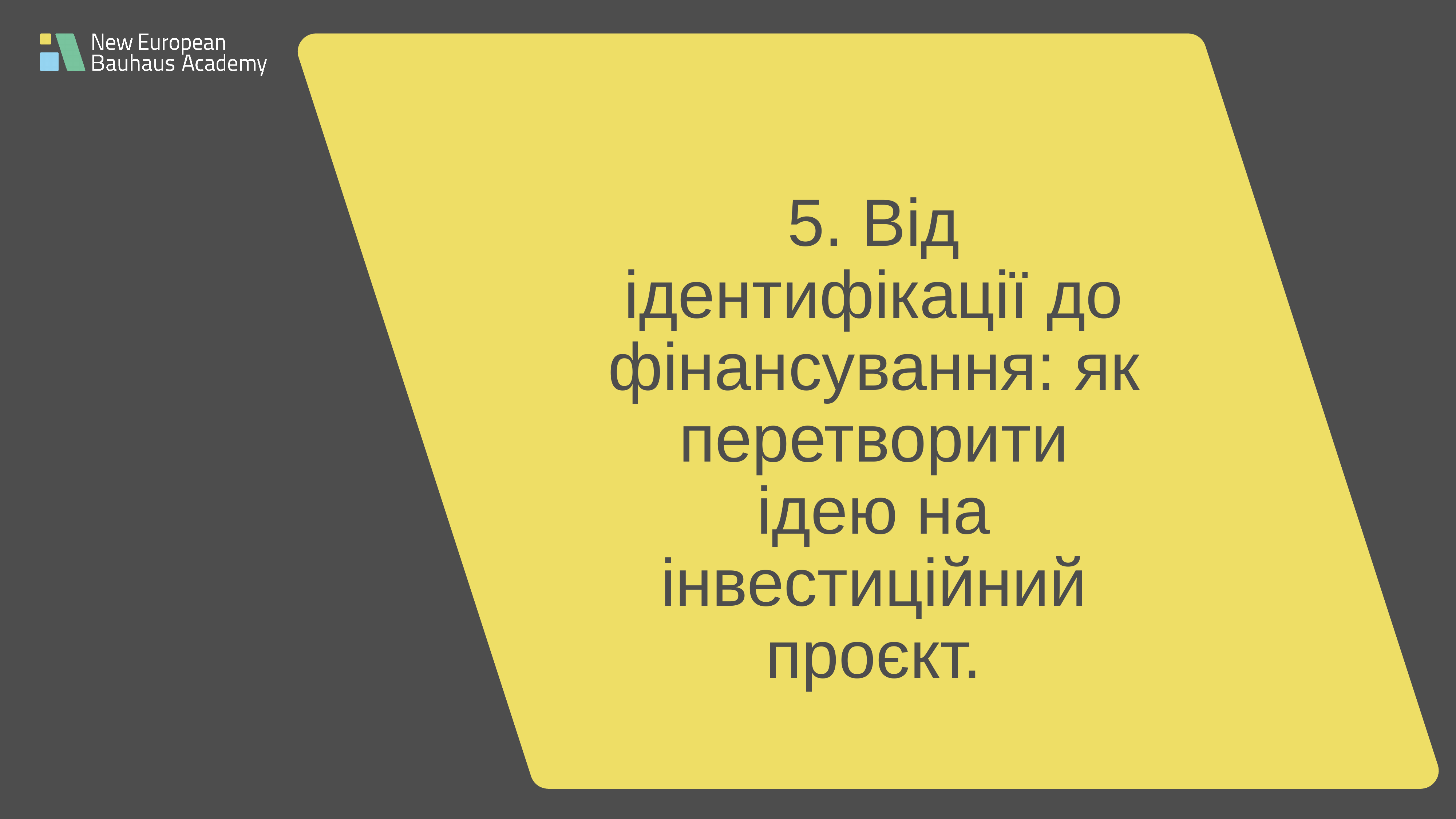

# 5. Від ідентифікації до фінансування: як перетворити ідею на інвестиційний проєкт.